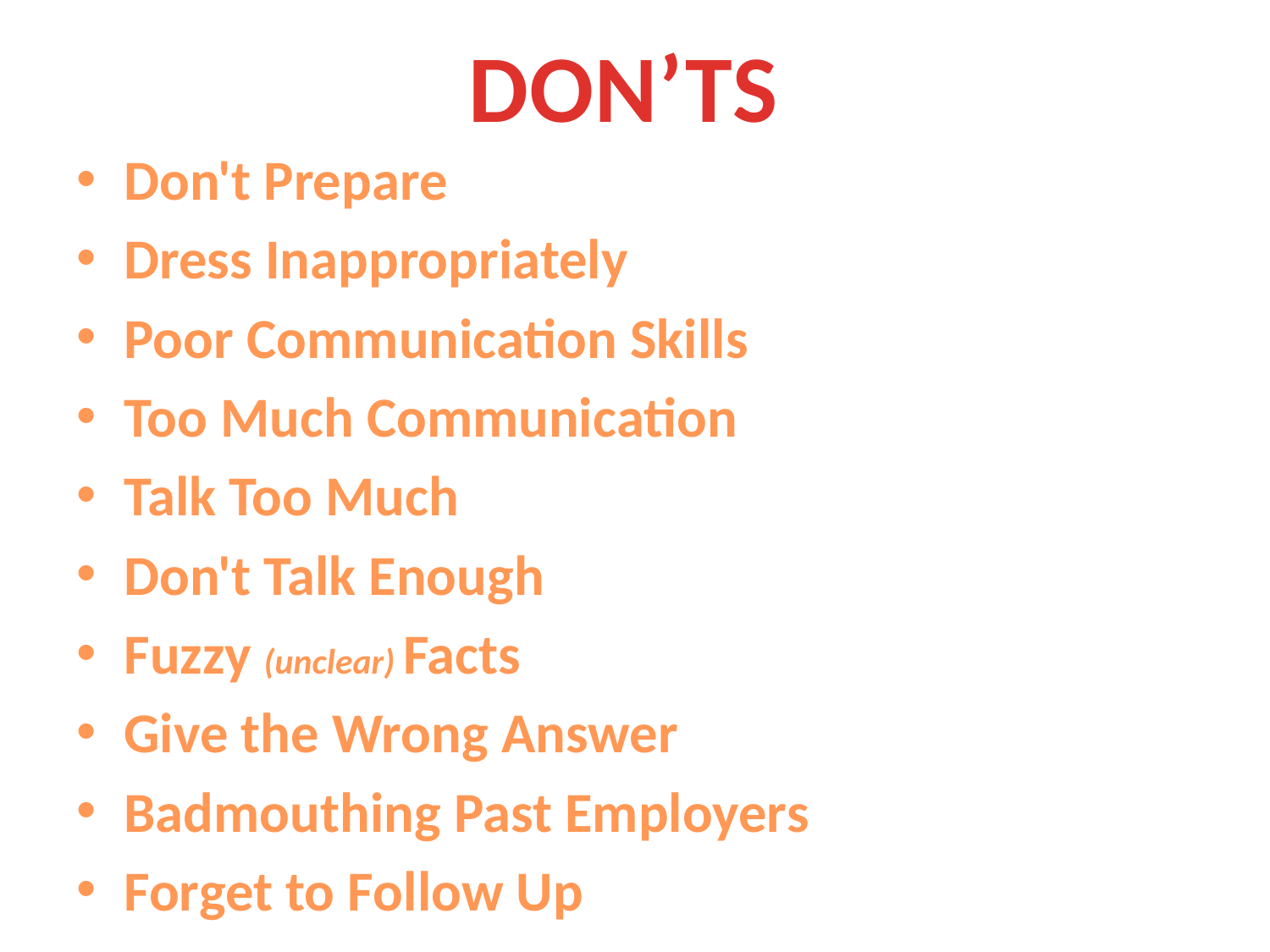

# DON’TS
Don't Prepare
Dress Inappropriately
Poor Communication Skills
Too Much Communication
Talk Too Much
Don't Talk Enough
Fuzzy (unclear) Facts
Give the Wrong Answer
Badmouthing Past Employers
Forget to Follow Up